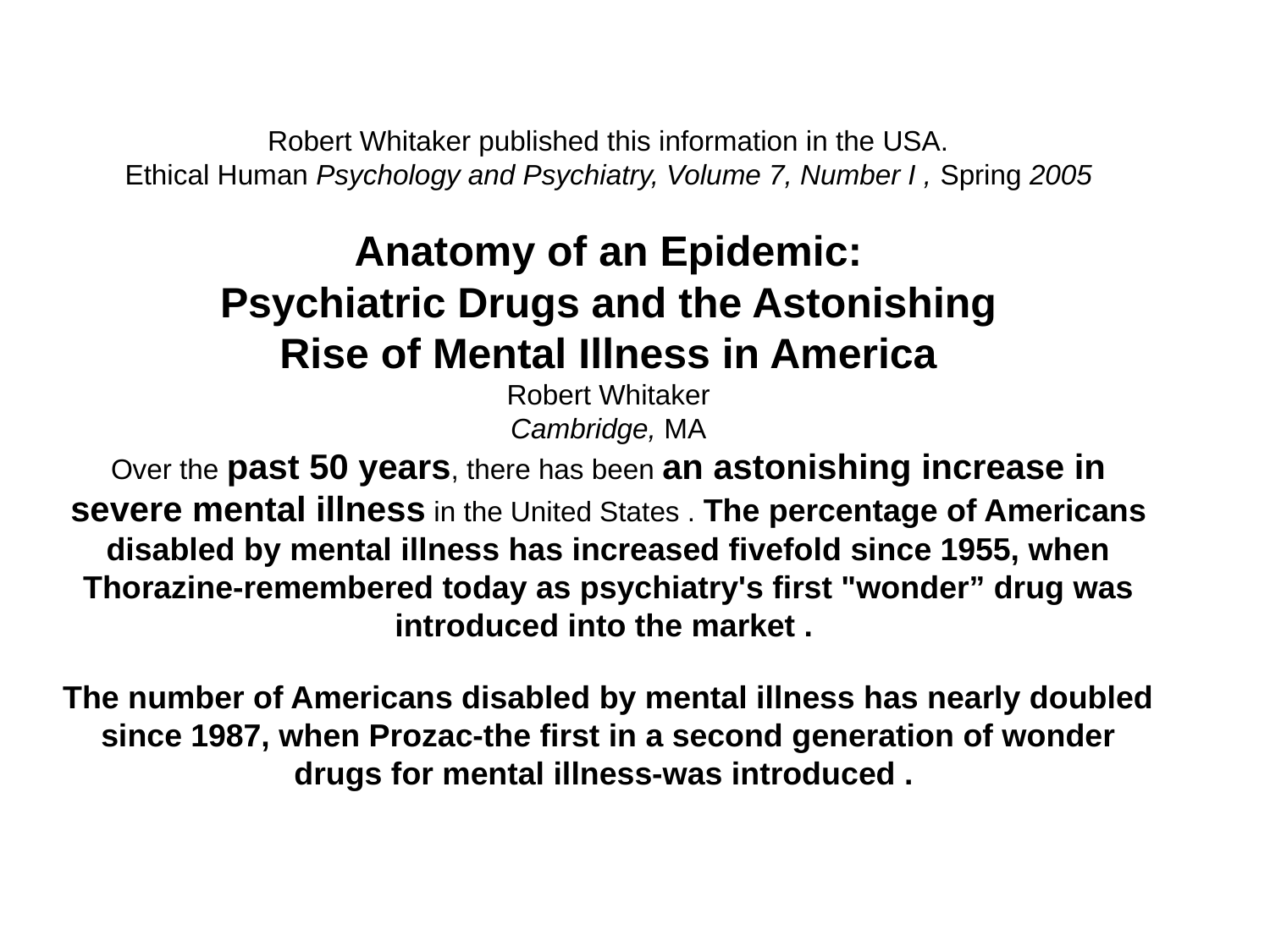

Robert Whitaker published this information in the USA.
Ethical Human Psychology and Psychiatry, Volume 7, Number I , Spring 2005
Anatomy of an Epidemic:
Psychiatric Drugs and the Astonishing
Rise of Mental Illness in America
Robert Whitaker
Cambridge, MA
Over the past 50 years, there has been an astonishing increase in severe mental illness in the United States . The percentage of Americans disabled by mental illness has increased fivefold since 1955, when Thorazine-remembered today as psychiatry's first "wonder” drug was introduced into the market .
The number of Americans disabled by mental illness has nearly doubled since 1987, when Prozac-the first in a second generation of wonder drugs for mental illness-was introduced .